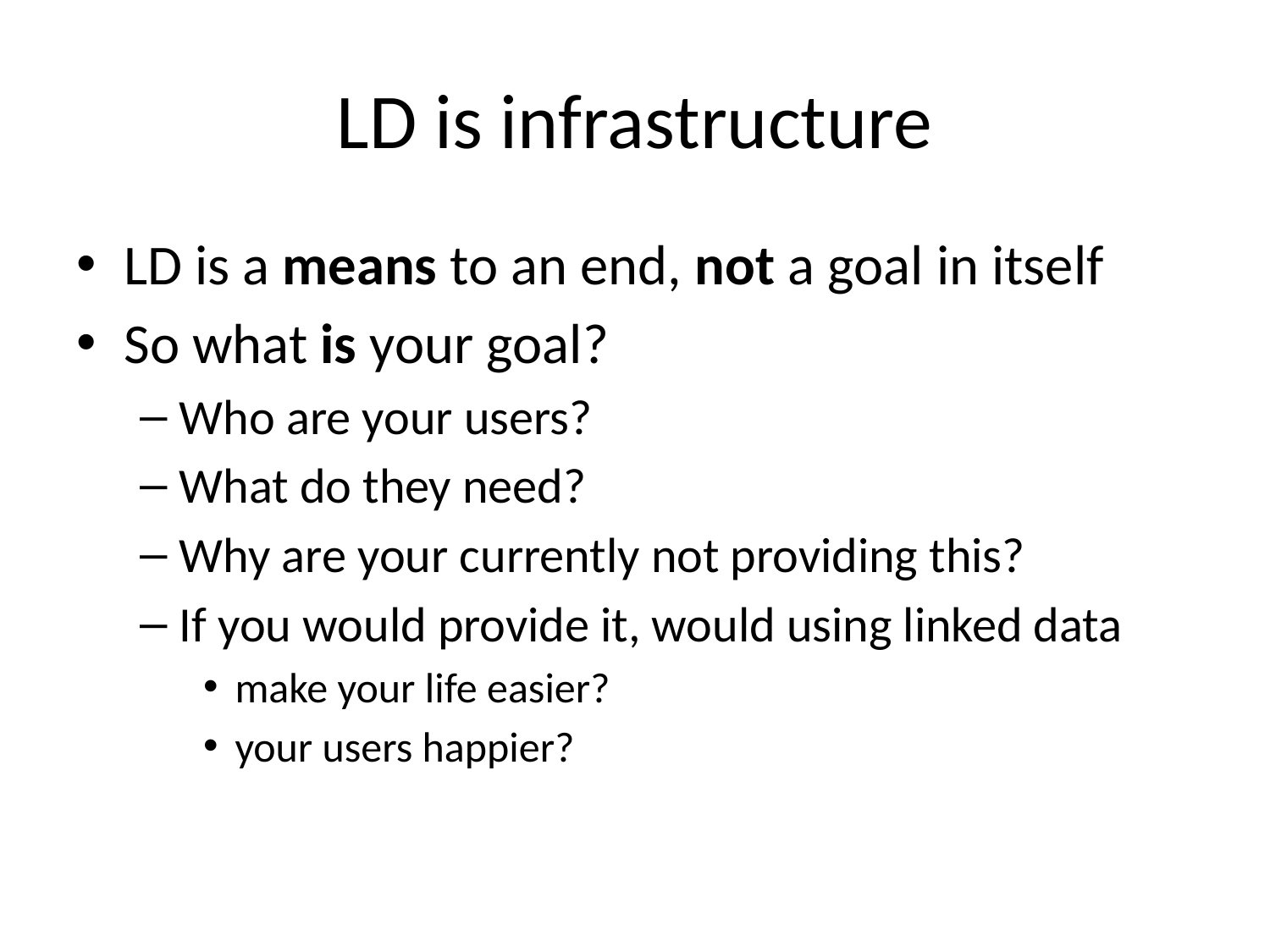

# LD is infrastructure
LD is a means to an end, not a goal in itself
So what is your goal?
Who are your users?
What do they need?
Why are your currently not providing this?
If you would provide it, would using linked data
make your life easier?
your users happier?